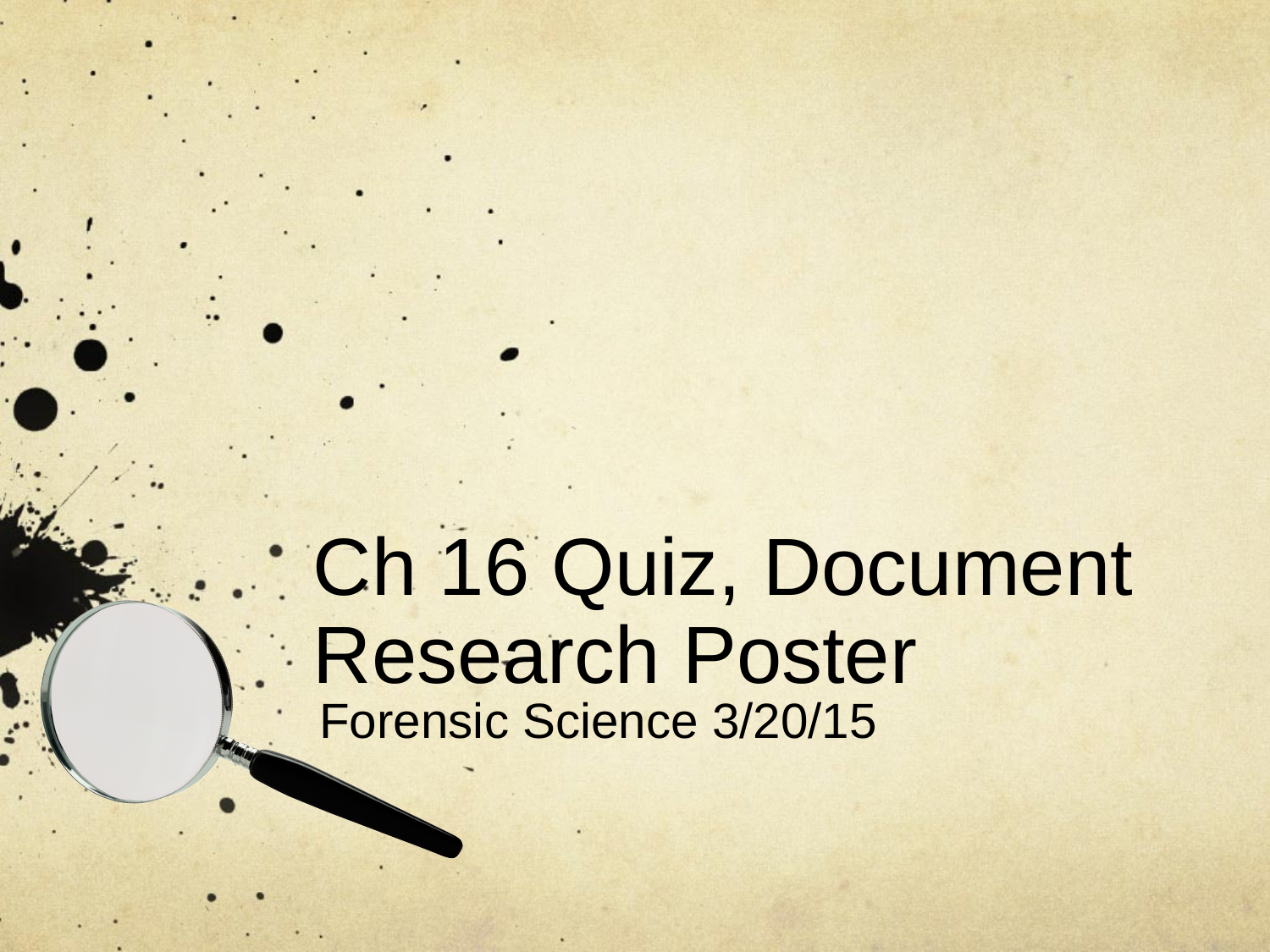

# Ch 16 Quiz, Document Research Poster
Forensic Science 3/20/15